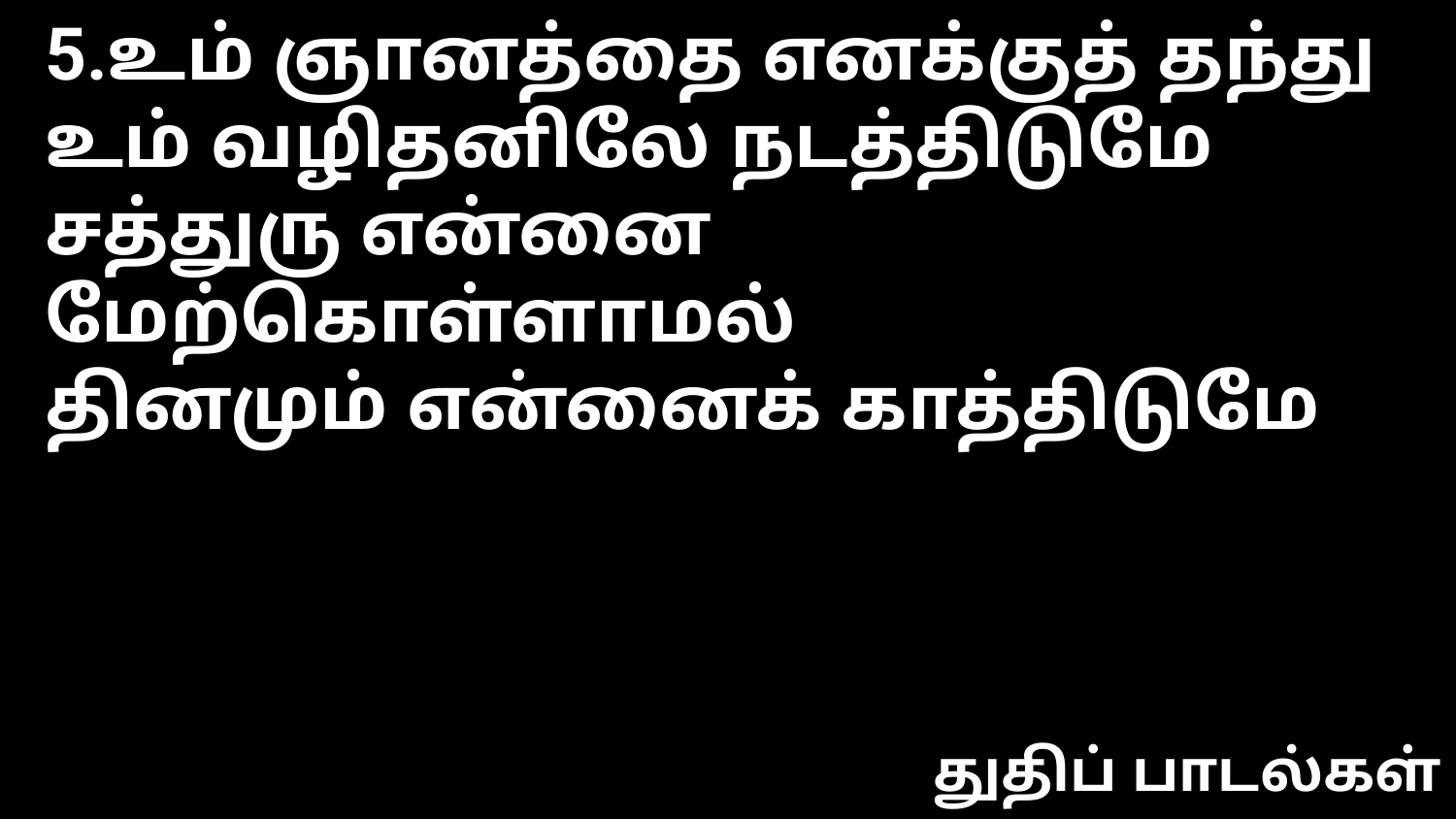

5.உம் ஞானத்தை எனக்குத் தந்து
உம் வழிதனிலே நடத்திடுமே
சத்துரு என்னை மேற்கொள்ளாமல்
தினமும் என்னைக் காத்திடுமே

துதிப் பாடல்கள்